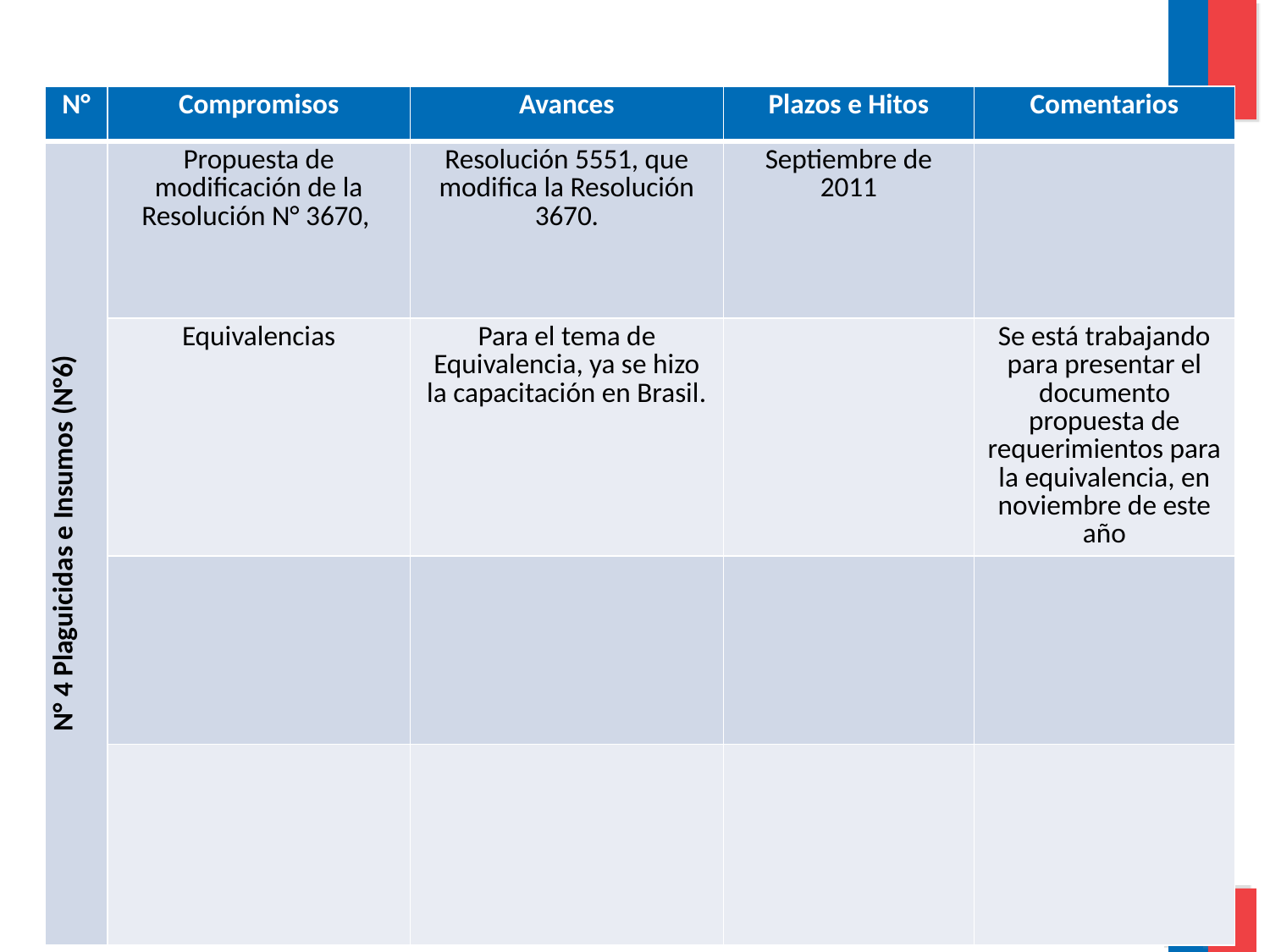

#
| N° | Compromisos | Avances | Plazos e Hitos | Comentarios |
| --- | --- | --- | --- | --- |
| N° 4 Plaguicidas e Insumos (N°6) | Propuesta de modificación de la Resolución N° 3670, | Resolución 5551, que modifica la Resolución 3670. | Septiembre de 2011 |  |
|  | Equivalencias | Para el tema de Equivalencia, ya se hizo la capacitación en Brasil. |  | Se está trabajando para presentar el documento propuesta de requerimientos para la equivalencia, en noviembre de este año |
|  |  |  |  |  |
|  |  |  |  |  |